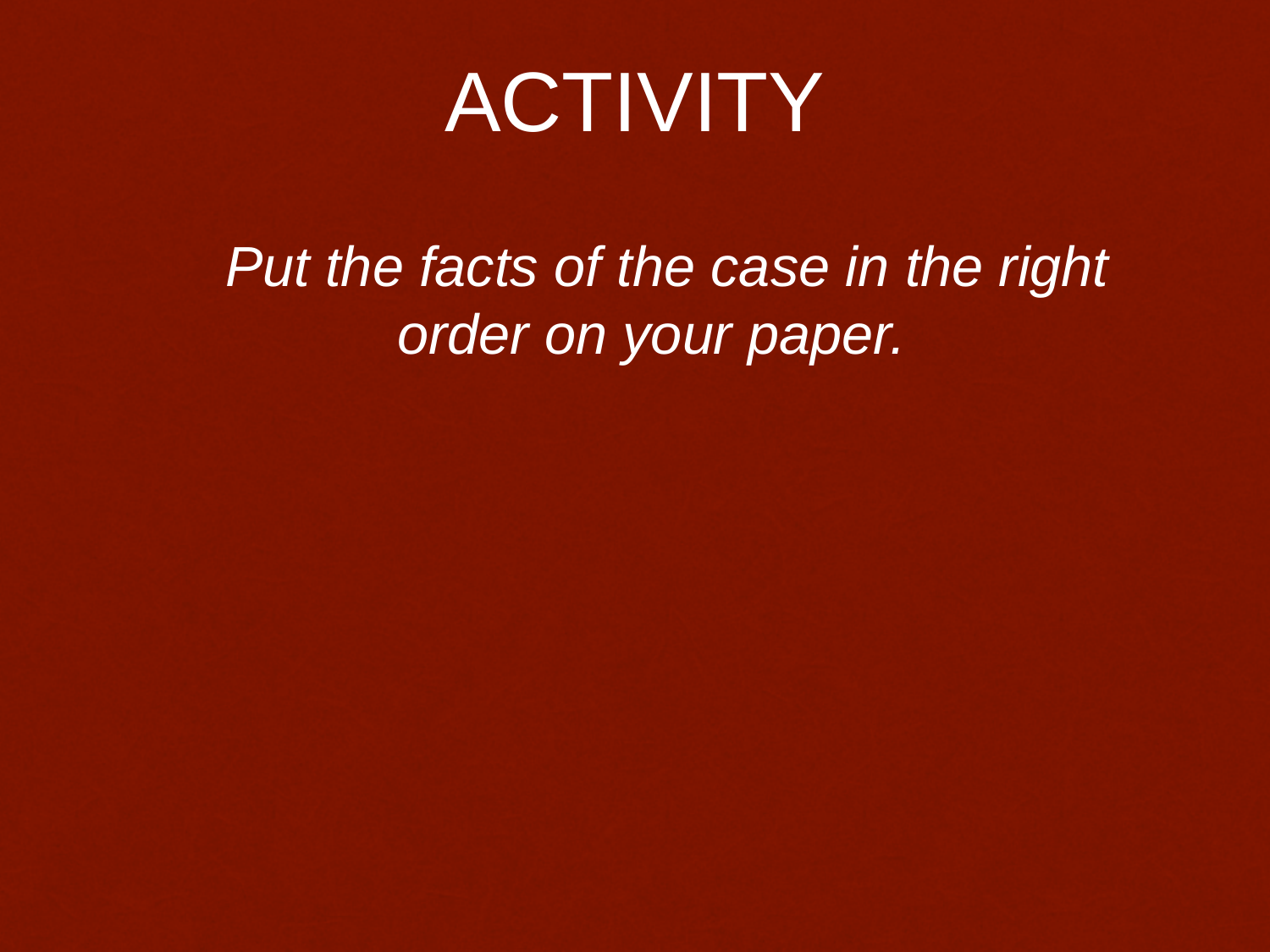

ACTIVITY
Put the facts of the case in the right order on your paper.